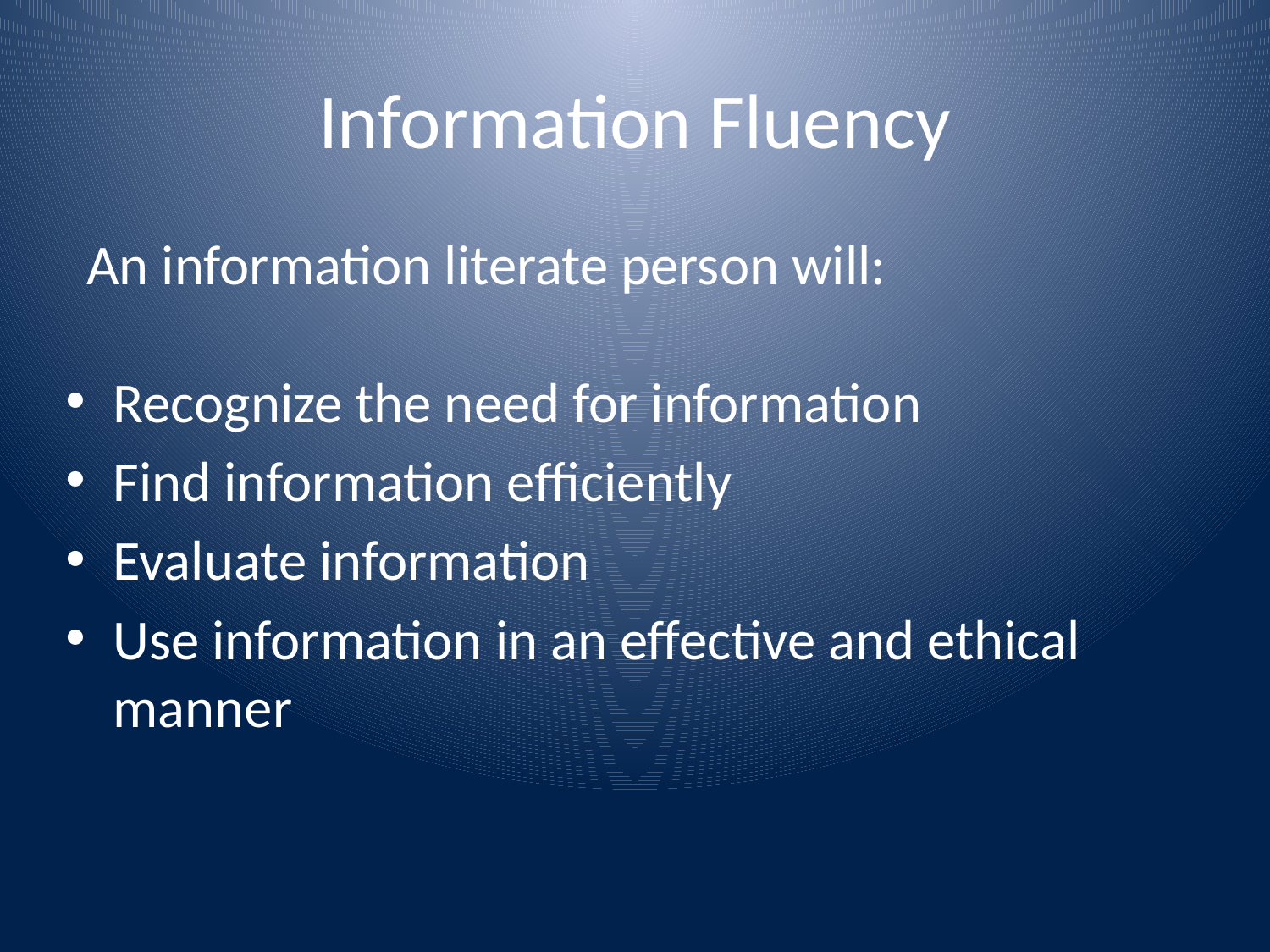

# Information Fluency
An information literate person will:
Recognize the need for information
Find information efficiently
Evaluate information
Use information in an effective and ethical manner